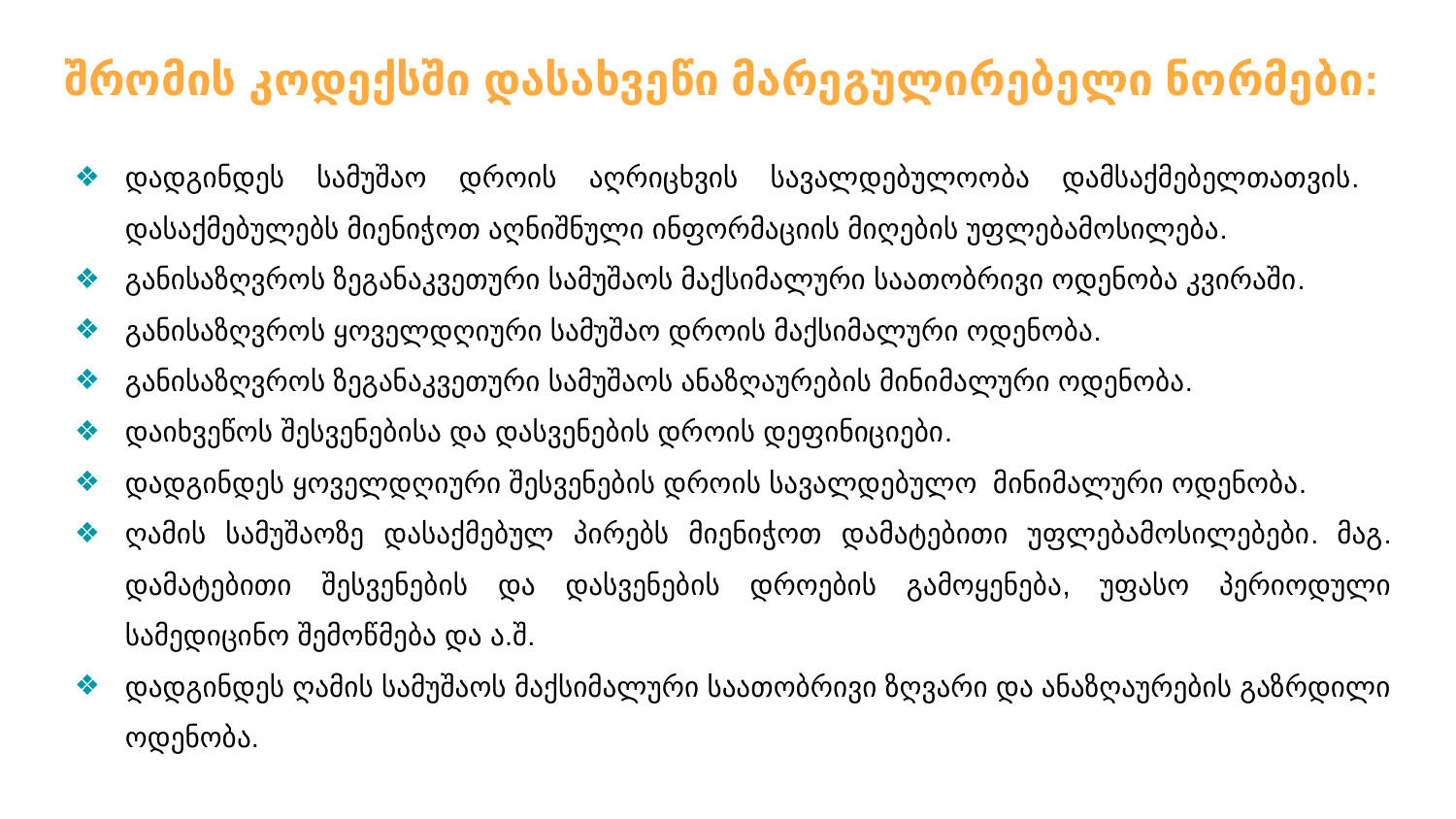

# შრომის კოდექსში დასახვეწი მარეგულირებელი ნორმები:
დადგინდეს სამუშაო დროის აღრიცხვის სავალდებულოობა დამსაქმებელთათვის.  დასაქმებულებს მიენიჭოთ აღნიშნული ინფორმაციის მიღების უფლებამოსილება.
განისაზღვროს ზეგანაკვეთური სამუშაოს მაქსიმალური საათობრივი ოდენობა კვირაში.
განისაზღვროს ყოველდღიური სამუშაო დროის მაქსიმალური ოდენობა.
განისაზღვროს ზეგანაკვეთური სამუშაოს ანაზღაურების მინიმალური ოდენობა.
დაიხვეწოს შესვენებისა და დასვენების დროის დეფინიციები.
დადგინდეს ყოველდღიური შესვენების დროის სავალდებულო  მინიმალური ოდენობა.
ღამის სამუშაოზე დასაქმებულ პირებს მიენიჭოთ დამატებითი უფლებამოსილებები. მაგ. დამატებითი შესვენების და დასვენების დროების გამოყენება, უფასო პერიოდული სამედიცინო შემოწმება და ა.შ.
დადგინდეს ღამის სამუშაოს მაქსიმალური საათობრივი ზღვარი და ანაზღაურების გაზრდილი ოდენობა.